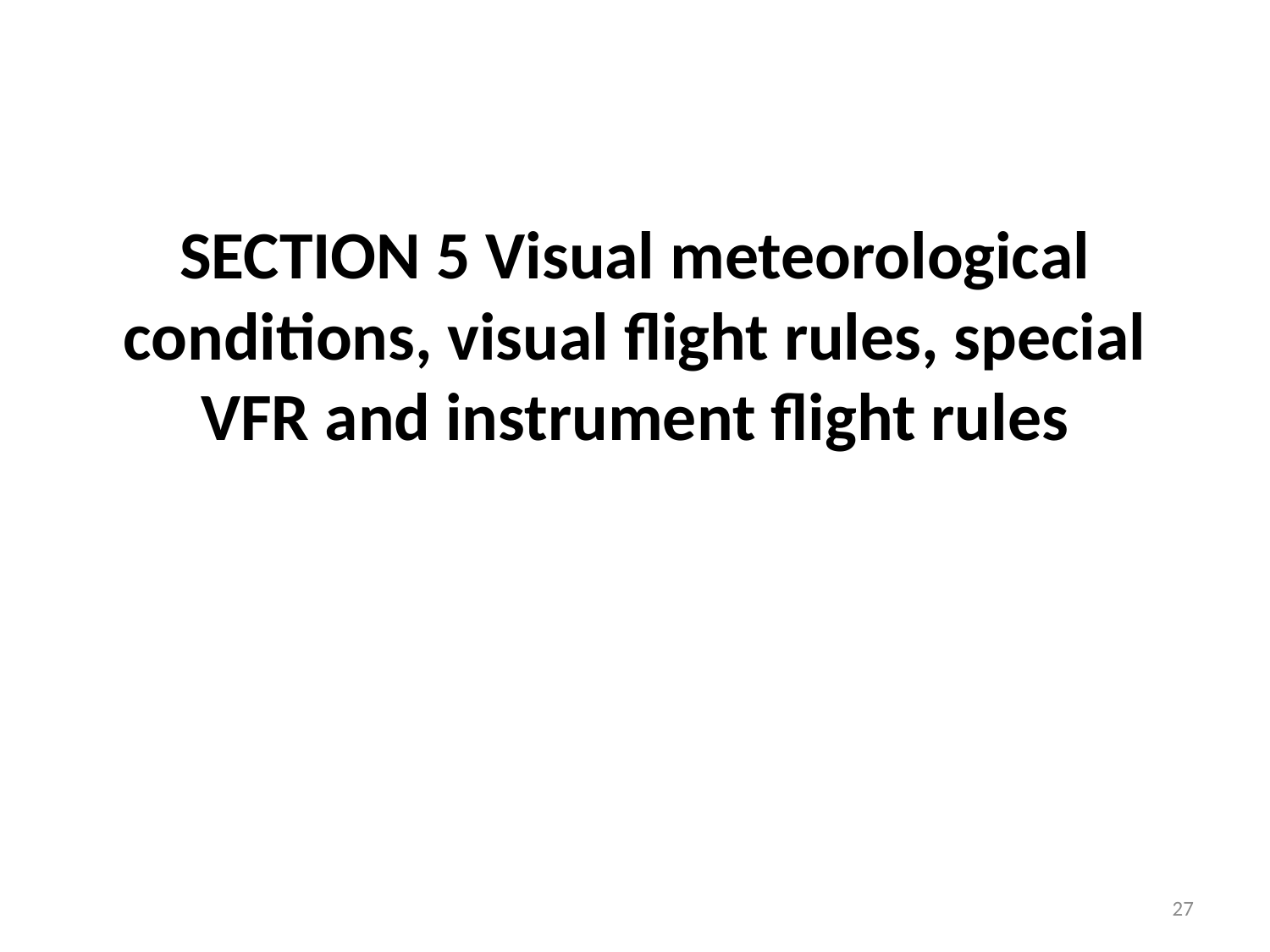

# SECTION 5 Visual meteorological conditions, visual flight rules, special VFR and instrument flight rules
27